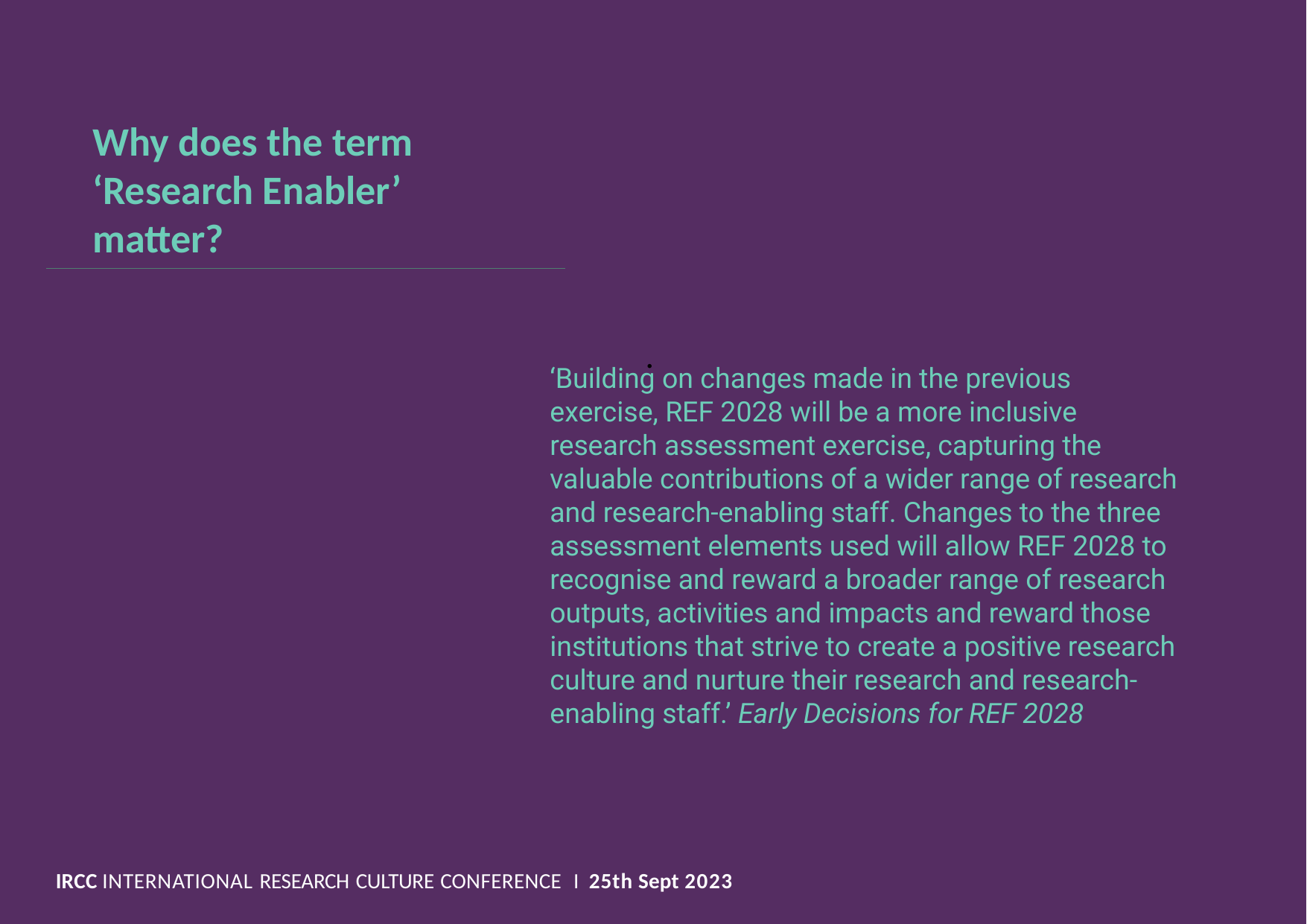

Why does the term ‘Research Enabler’ matter?
 .
‘Building on changes made in the previous exercise, REF 2028 will be a more inclusive research assessment exercise, capturing the valuable contributions of a wider range of research and research-enabling staff. Changes to the three assessment elements used will allow REF 2028 to recognise and reward a broader range of research outputs, activities and impacts and reward those institutions that strive to create a positive research culture and nurture their research and research-enabling staff.’ Early Decisions for REF 2028
IRCC INTERNATIONAL RESEARCH CULTURE CONFERENCE  I  25th Sept 2023